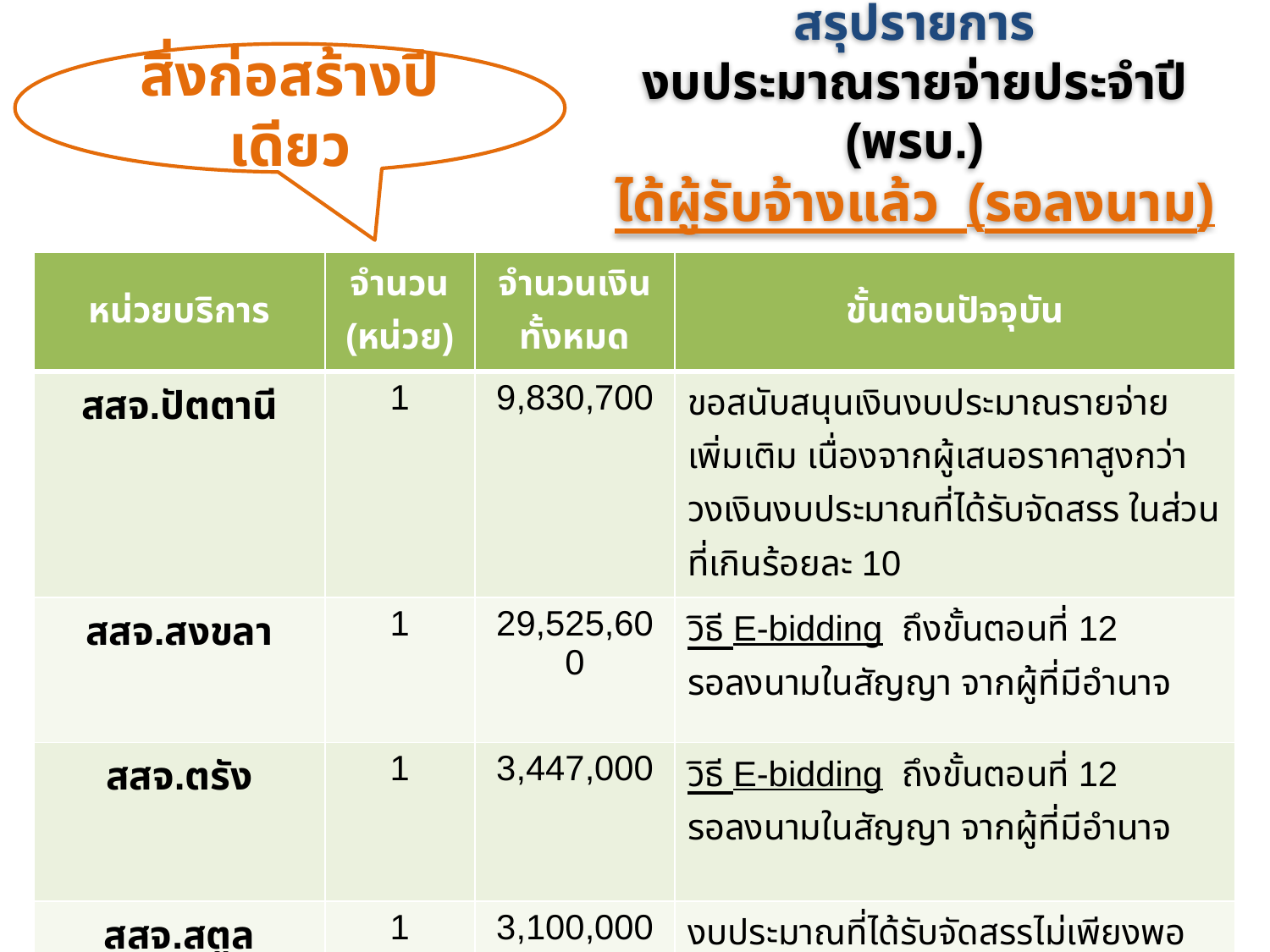

สรุปรายการ
งบประมาณรายจ่ายประจำปี (พรบ.)
ได้ผู้รับจ้างแล้ว  (รอลงนาม)
สิ่งก่อสร้างปีเดียว
| หน่วยบริการ | จำนวน (หน่วย) | จำนวนเงินทั้งหมด | ขั้นตอนปัจจุบัน |
| --- | --- | --- | --- |
| สสจ.ปัตตานี | 1 | 9,830,700 | ขอสนับสนุนเงินงบประมาณรายจ่ายเพิ่มเติม เนื่องจากผู้เสนอราคาสูงกว่าวงเงินงบประมาณที่ได้รับจัดสรร ในส่วนที่เกินร้อยละ 10 |
| สสจ.สงขลา | 1 | 29,525,600 | วิธี E-bidding ถึงขั้นตอนที่ 12 รอลงนามในสัญญา จากผู้ที่มีอำนาจ |
| สสจ.ตรัง | 1 | 3,447,000 | วิธี E-bidding ถึงขั้นตอนที่ 12 รอลงนามในสัญญา จากผู้ที่มีอำนาจ |
| สสจ.สตูล | 1 | 3,100,000 | งบประมาณที่ได้รับจัดสรรไม่เพียงพอ เนื่องจากเป็นพื้นที่เกาะ ได้ดำเนินการของบประมาณเพิ่มเติมไปยังสำนักงบประมาณ |